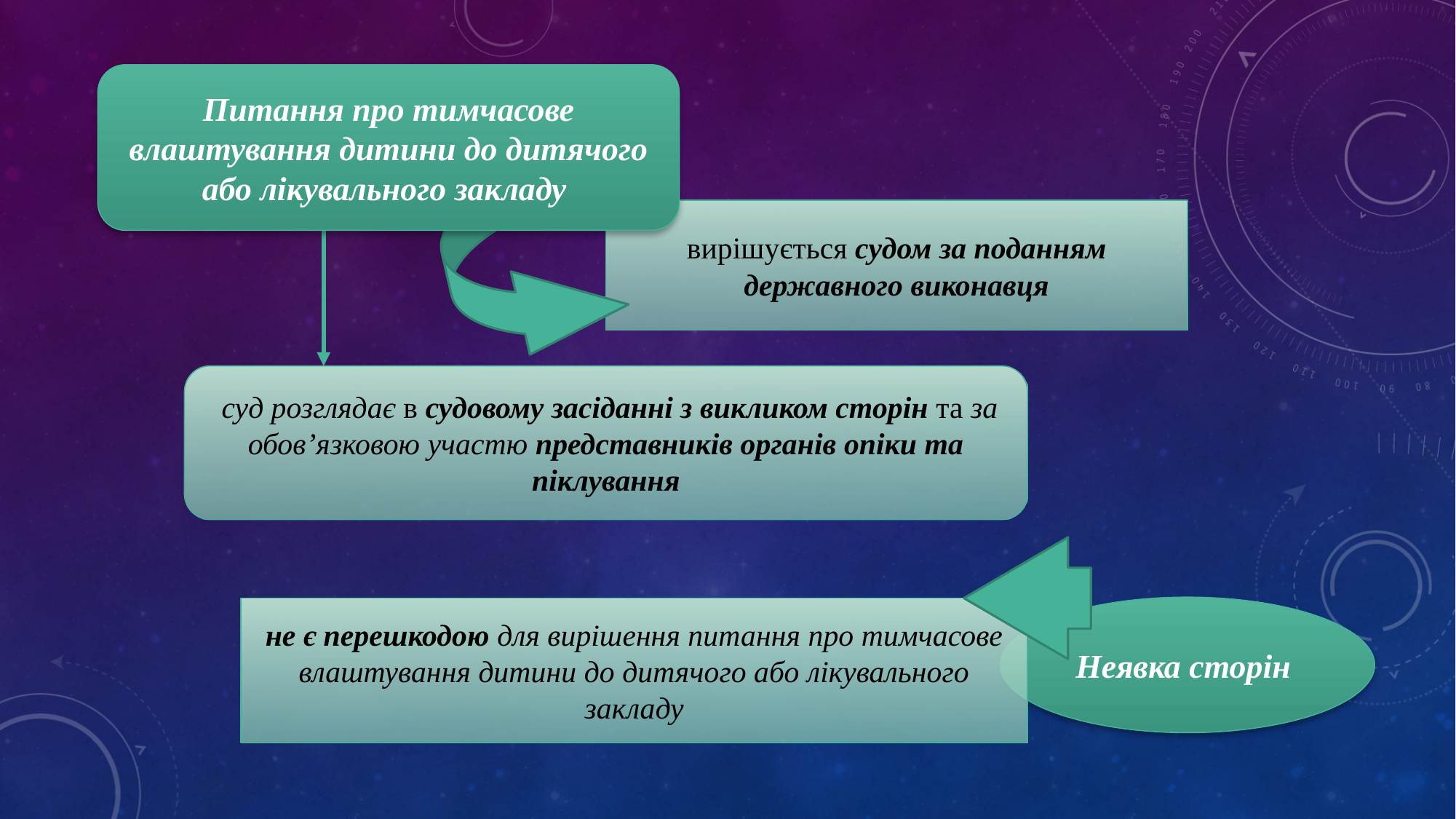

Питання про тимчасове влаштування дитини до дитячого або лікувального закладу

вирішується судом за поданням державного виконавця
 суд розглядає в судовому засіданні з викликом сторін та за обов’язковою участю представників органів опіки та піклування

Неявка сторін
не є перешкодою для вирішення питання про тимчасове влаштування дитини до дитячого або лікувального закладу